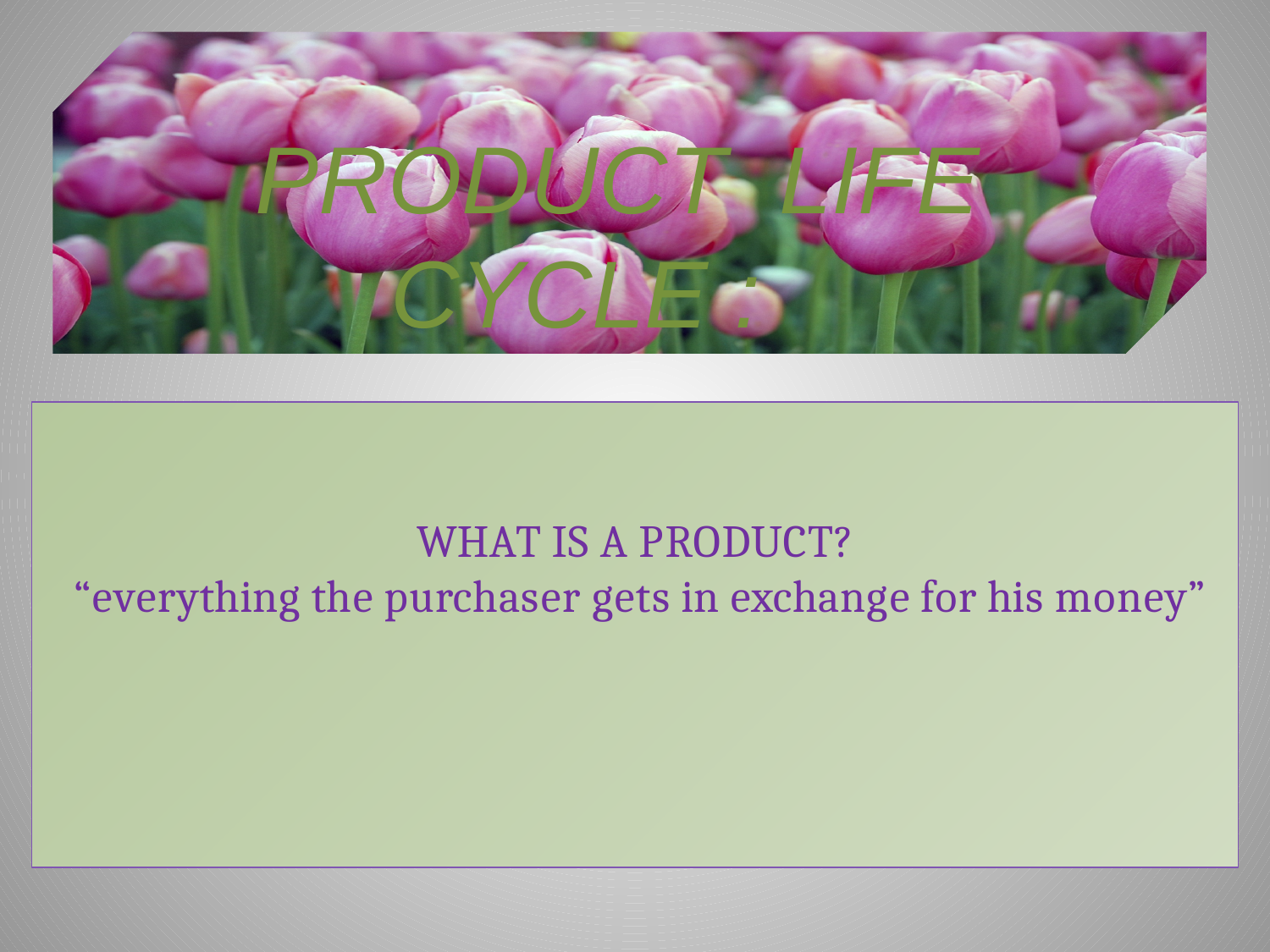

PRODUCT  LIFE  CYCLE :

# WHAT IS A PRODUCT? “everything the purchaser gets in exchange for his money”